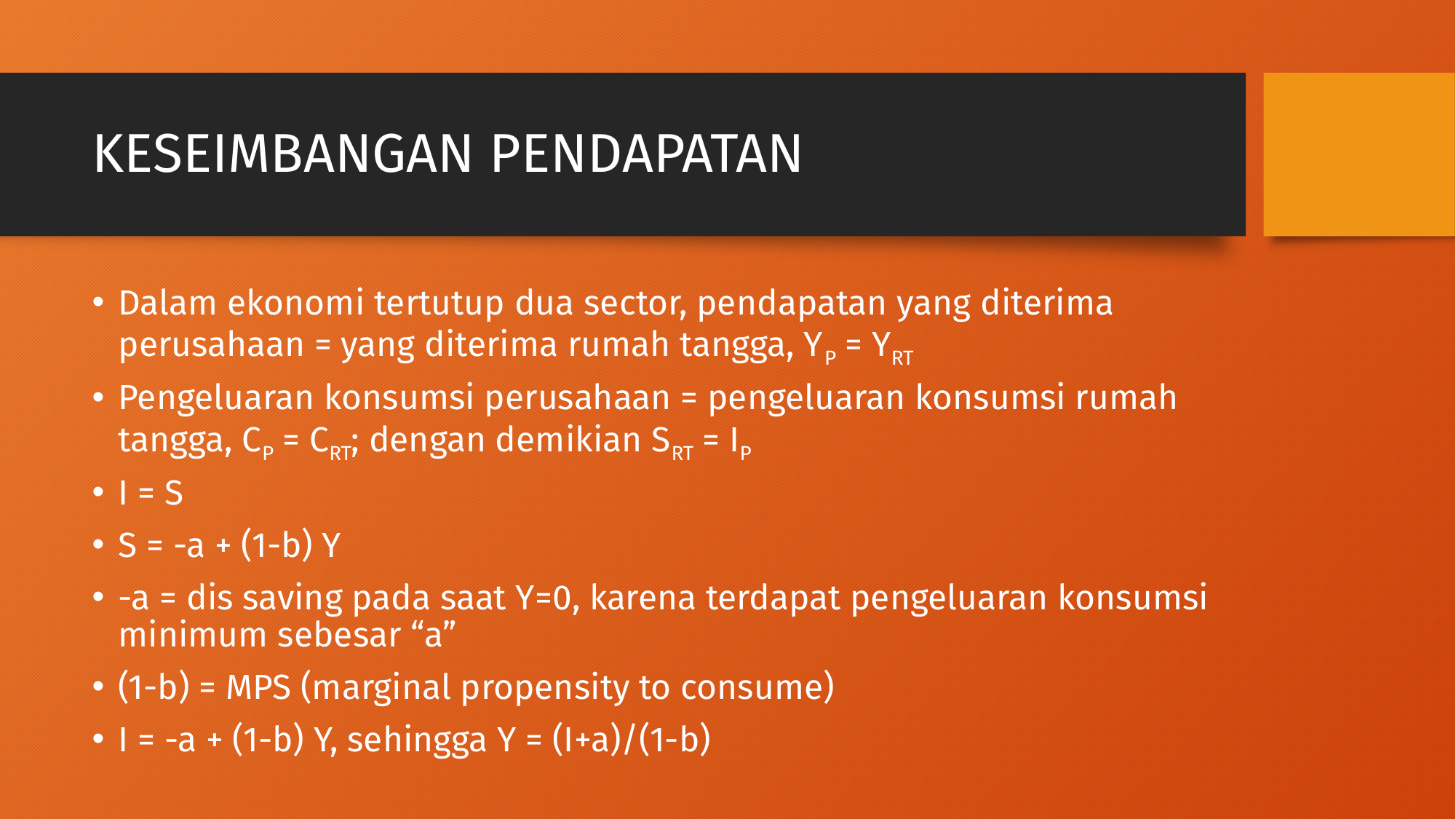

# KESEIMBANGAN PENDAPATAN
Dalam ekonomi tertutup dua sector, pendapatan yang diterima perusahaan = yang diterima rumah tangga, YP = YRT
Pengeluaran konsumsi perusahaan = pengeluaran konsumsi rumah tangga, CP = CRT; dengan demikian SRT = IP
I = S
S = -a + (1-b) Y
-a = dis saving pada saat Y=0, karena terdapat pengeluaran konsumsi minimum sebesar “a”
(1-b) = MPS (marginal propensity to consume)
I = -a + (1-b) Y, sehingga Y = (I+a)/(1-b)